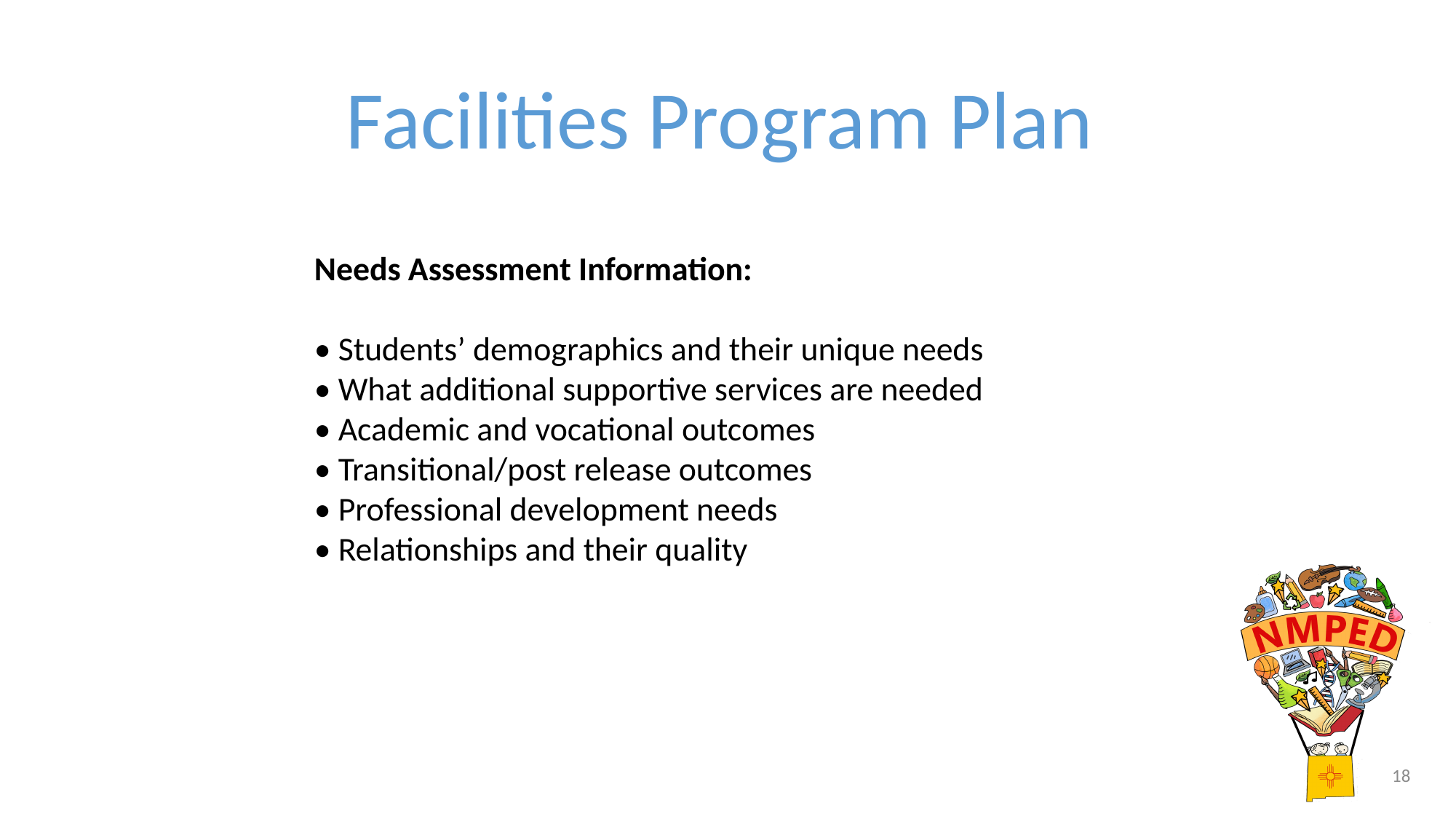

# Facilities Program Plan
Needs Assessment Information:

• Students’ demographics and their unique needs
• What additional supportive services are needed
• Academic and vocational outcomes
• Transitional/post release outcomes
• Professional development needs
• Relationships and their quality
18